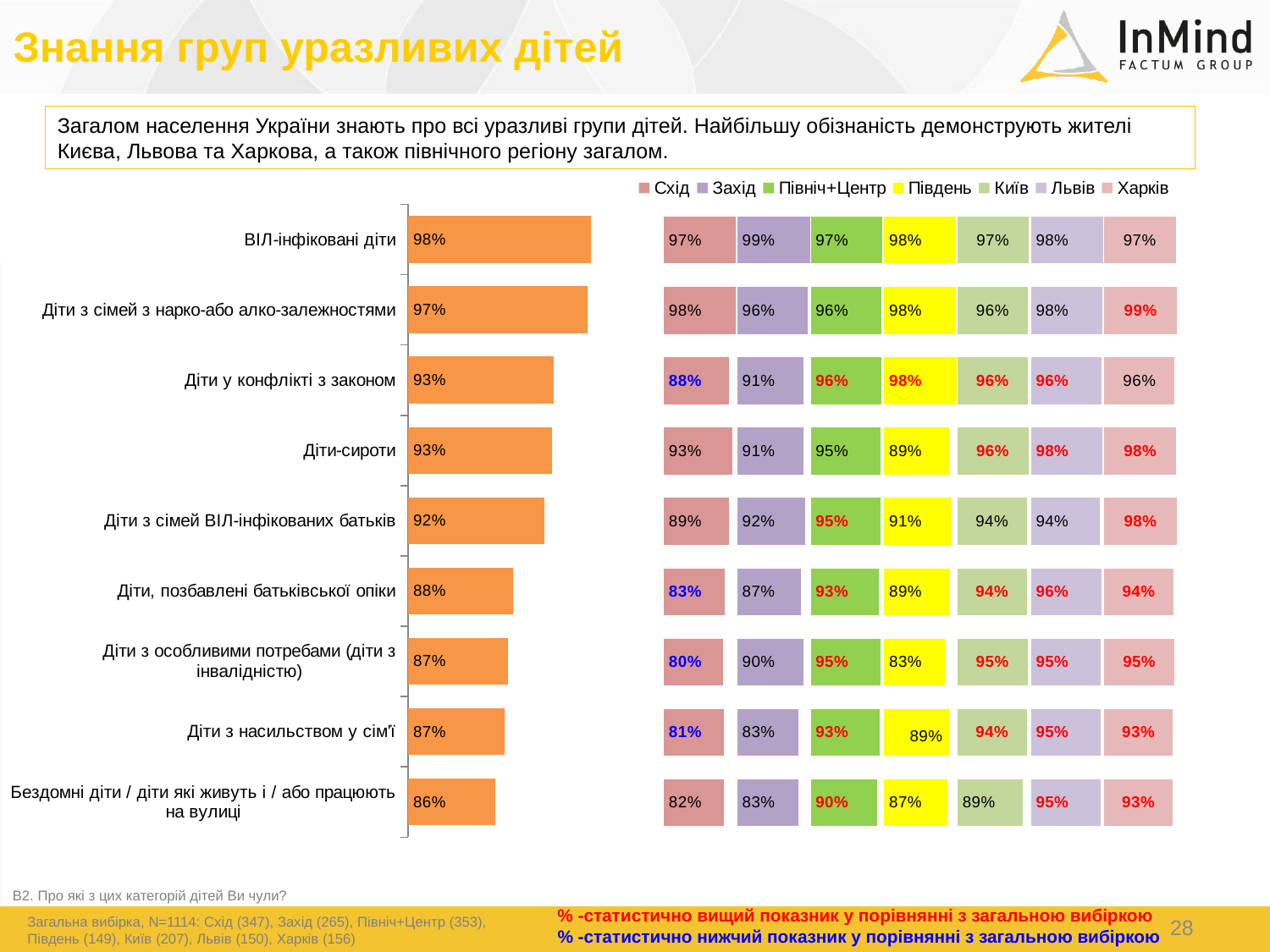

Знання груп уразливих дітей

[unsupported chart]

### Chart

| Category | Схід | Столбец2 | Захід | Столбец3 | Північ+Центр | Столбец4 | Південь | Столбец5 | Київ | Столбец6 | Львів | Столбец7 | Харків |
|---|---|---|---|---|---|---|---|---|---|---|---|---|---|
| Дитиною-сиротою | 0.9734 | 0.026599999999999957 | 0.9903 | 0.009700000000000042 | 0.9733 | 0.026699999999999946 | 0.9771 | 0.02290000000000003 | 0.9684 | 0.03159999999999996 | 0.9842 | 0.015800000000000036 | 0.9709 |
| Дитиною з особливими потребами (з інвалідністю) | 0.9825 | 0.01749999999999996 | 0.9619 | 0.03810000000000002 | 0.9637 | 0.0363 | 0.9776 | 0.022399999999999975 | 0.9554 | 0.04459999999999997 | 0.9781 | 0.02190000000000003 | 0.9911 |
| Дитиною, що позбавлена батьківської опіки | 0.8847 | 0.11529999999999996 | 0.9075 | 0.09250000000000003 | 0.9636 | 0.03639999999999999 | 0.9845 | 0.015499999999999958 | 0.9592 | 0.04079999999999995 | 0.9619 | 0.03810000000000002 | 0.9579 |
| Дитиною з насильством у сім'ї | 0.9326 | 0.06740000000000002 | 0.9056 | 0.09440000000000004 | 0.948 | 0.052000000000000046 | 0.8885 | 0.11150000000000004 | 0.9647 | 0.0353 | 0.9781 | 0.02190000000000003 | 0.98 |
| Бездомною дитиною / дитиною вулиці | 0.8912 | 0.10880000000000001 | 0.9195 | 0.08050000000000002 | 0.9463 | 0.05369999999999997 | 0.914 | 0.08599999999999997 | 0.9417 | 0.05830000000000002 | 0.9431 | 0.05689999999999995 | 0.9834 |
| Дитиною з сім'ї з нарко-або алко-залежністю | 0.8332 | 0.16679999999999995 | 0.8653 | 0.13470000000000004 | 0.9291 | 0.07089999999999996 | 0.8906 | 0.10940000000000005 | 0.942 | 0.05800000000000005 | 0.9602 | 0.03979999999999995 | 0.9399 |
| Дитиною з сім'ї ВІЛ-інфікованих батьків | 0.8031 | 0.19689999999999996 | 0.8983 | 0.10170000000000001 | 0.9469 | 0.053100000000000036 | 0.8319 | 0.16810000000000003 | 0.9527 | 0.04730000000000001 | 0.9518 | 0.04820000000000002 | 0.9531 |
| ВІЛ-інфікованою дитиною | 0.8132 | 0.18679999999999997 | 0.8314 | 0.16859999999999997 | 0.9346 | 0.06540000000000001 | 0.8868 | 0.11319999999999997 | 0.9412 | 0.05879999999999996 | 0.9491 | 0.050899999999999945 | 0.9323 |
| Дитиною в конфлікті з законом | 0.8219 | 0.17810000000000004 | 0.8285 | 0.17149999999999999 | 0.9042 | 0.0958 | 0.8652 | 0.13480000000000003 | 0.889 | 0.11099999999999999 | 0.9543 | 0.04569999999999996 | 0.9303 |
Загалом населення України знають про всі уразливі групи дітей. Найбільшу обізнаність демонструють жителі Києва, Львова та Харкова, а також північного регіону загалом.

В2. Про які з цих категорій дітей Ви чули?
% -статистично вищий показник у порівнянні з загальною вибіркою
Загальна вибірка, N=1114: Схід (347), Захід (265), Північ+Центр (353), Південь (149), Київ (207), Львів (150), Харків (156)
28
% -статистично нижчий показник у порівнянні з загальною вибіркою